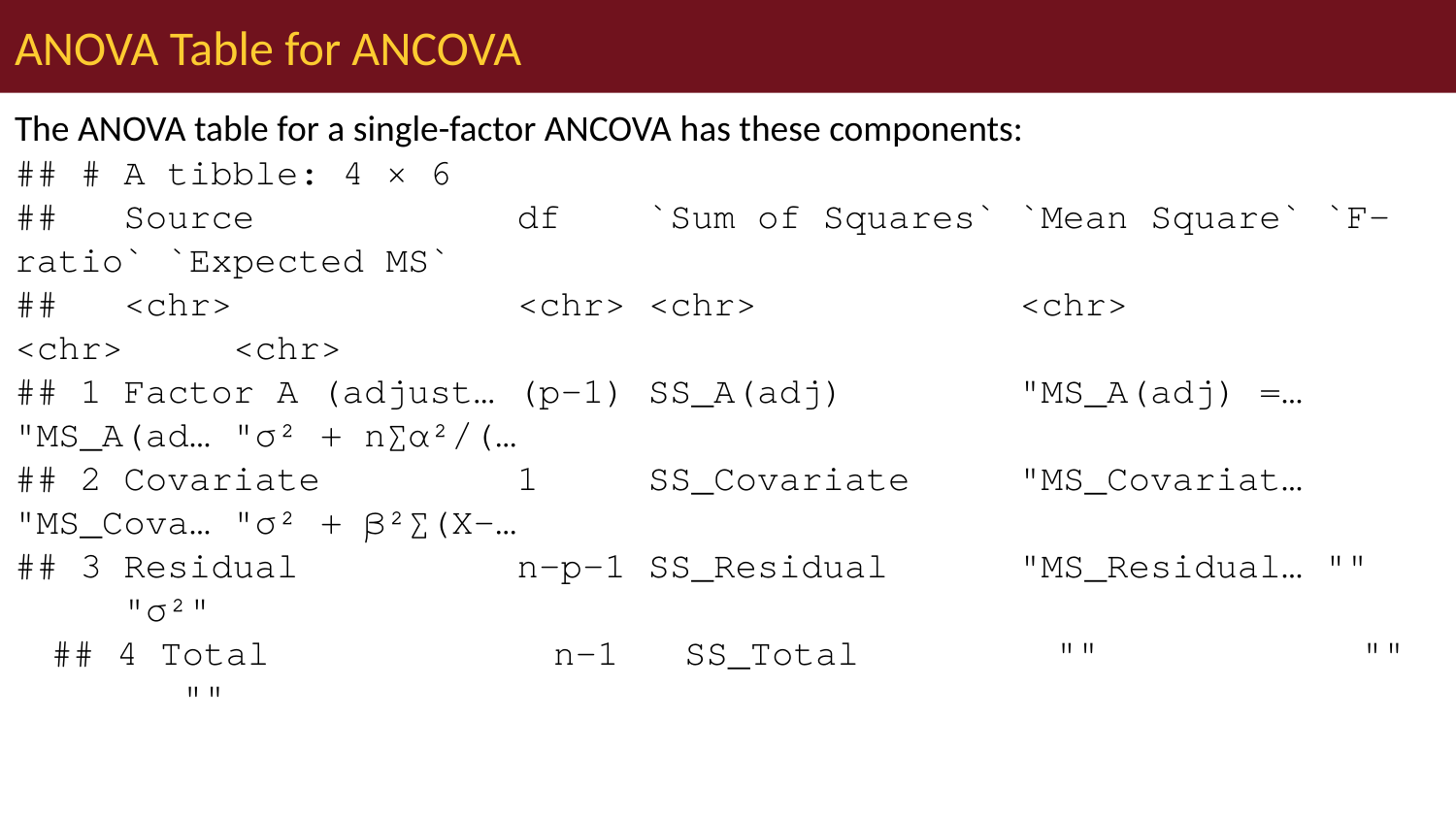

# ANOVA Table for ANCOVA
The ANOVA table for a single-factor ANCOVA has these components:
## # A tibble: 4 × 6
##   Source            df    `Sum of Squares` `Mean Square` `F-ratio` `Expected MS`
##   <chr>             <chr> <chr>            <chr>         <chr>     <chr>
## 1 Factor A (adjust… (p-1) SS_A(adj)        "MS_A(adj) =… "MS_A(ad… "σ² + n∑α²/(…
## 2 Covariate         1     SS_Covariate     "MS_Covariat… "MS_Cova… "σ² + β²∑(X-…
## 3 Residual          n-p-1 SS_Residual      "MS_Residual… ""        "σ²"
## 4 Total             n-1   SS_Total         ""            ""        ""